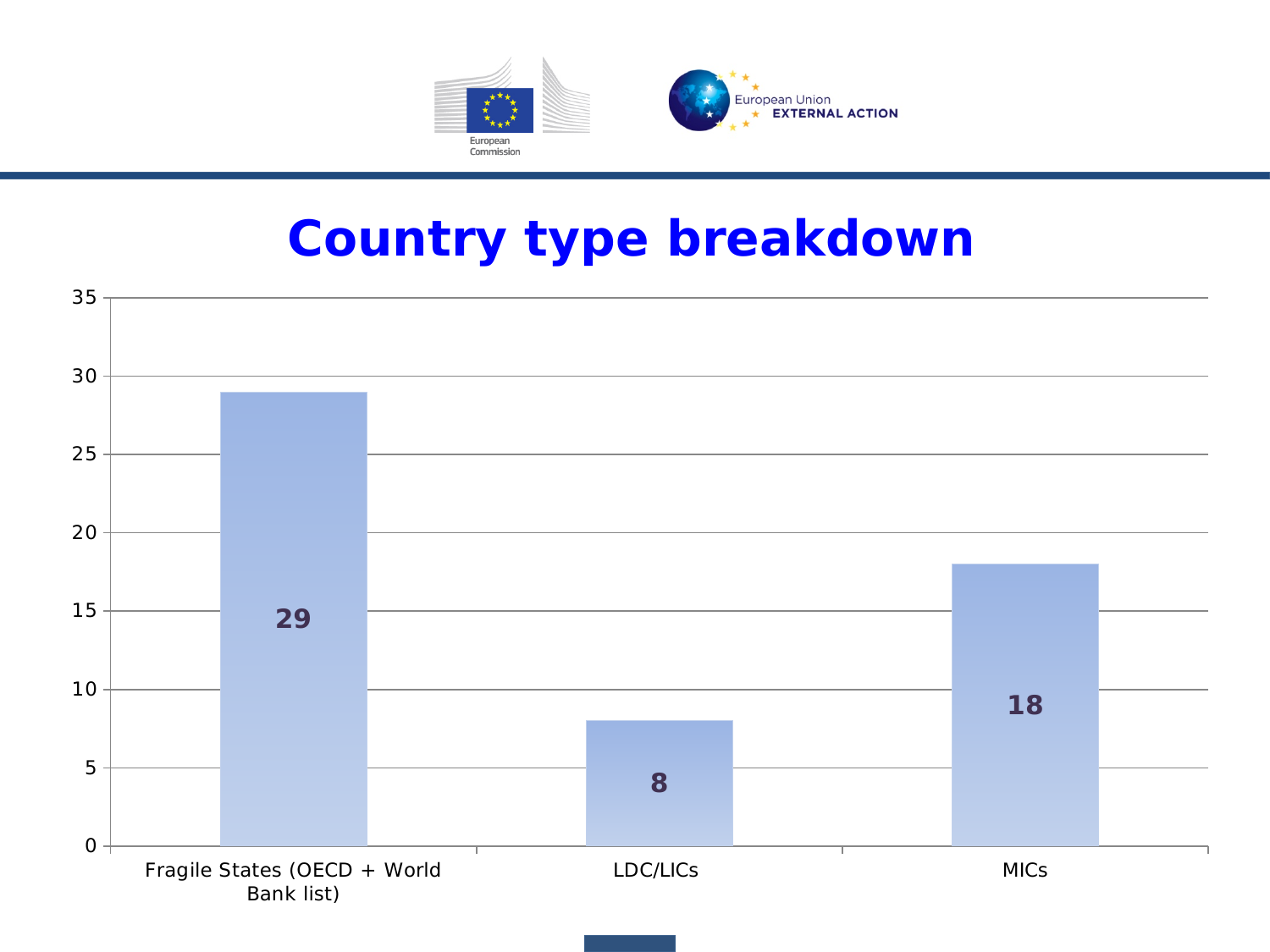

Country type breakdown

### Chart

| Category |  |
|---|---|
| Fragile States (OECD + World Bank list) | 29.0 |
| LDC/LICs  | 8.0 |
| MICs | 18.0 |